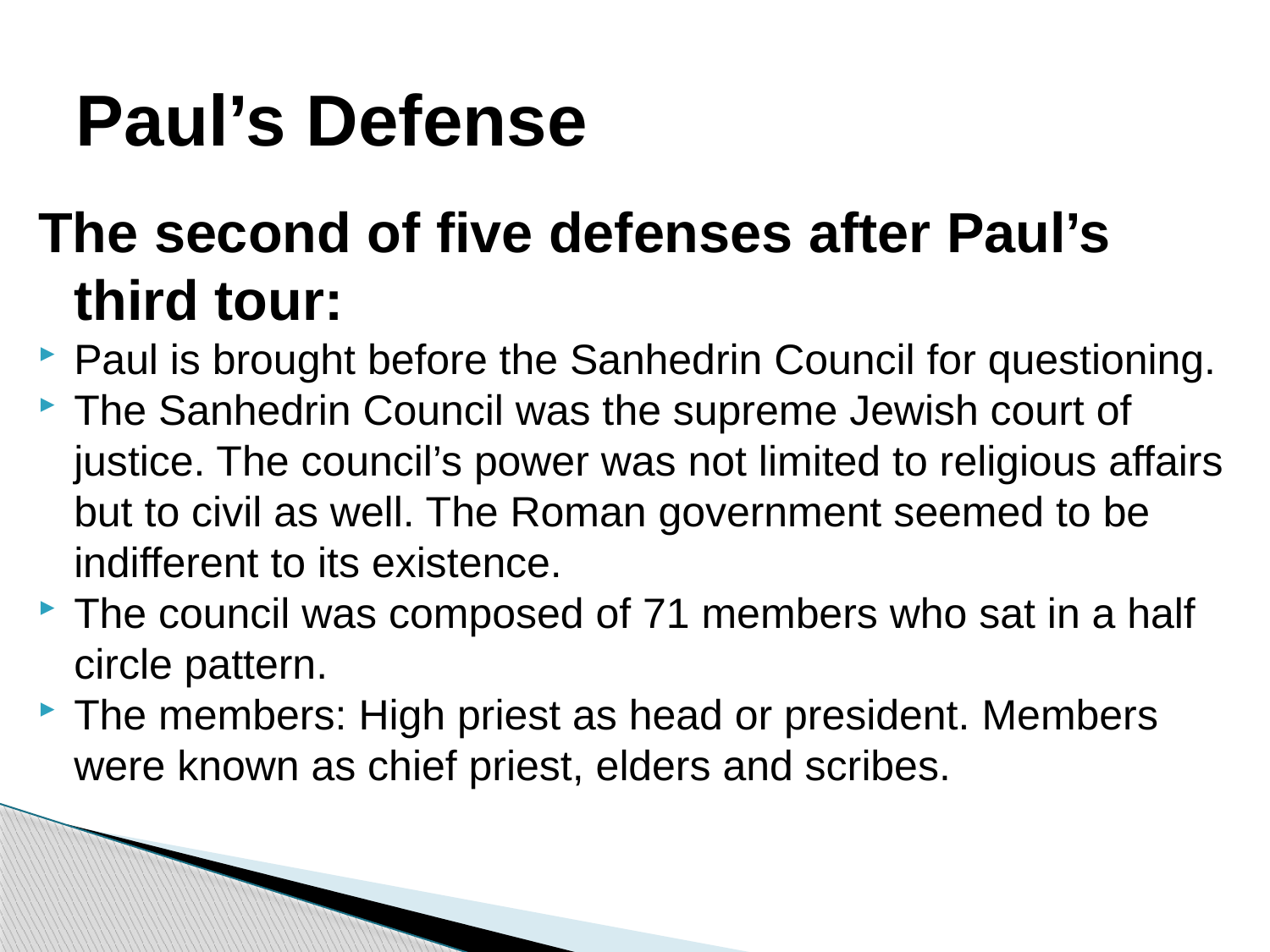

# Paul’s Defense
The second of five defenses after Paul’s third tour:
Paul is brought before the Sanhedrin Council for questioning.
The Sanhedrin Council was the supreme Jewish court of justice. The council’s power was not limited to religious affairs but to civil as well. The Roman government seemed to be indifferent to its existence.
The council was composed of 71 members who sat in a half circle pattern.
The members: High priest as head or president. Members were known as chief priest, elders and scribes.